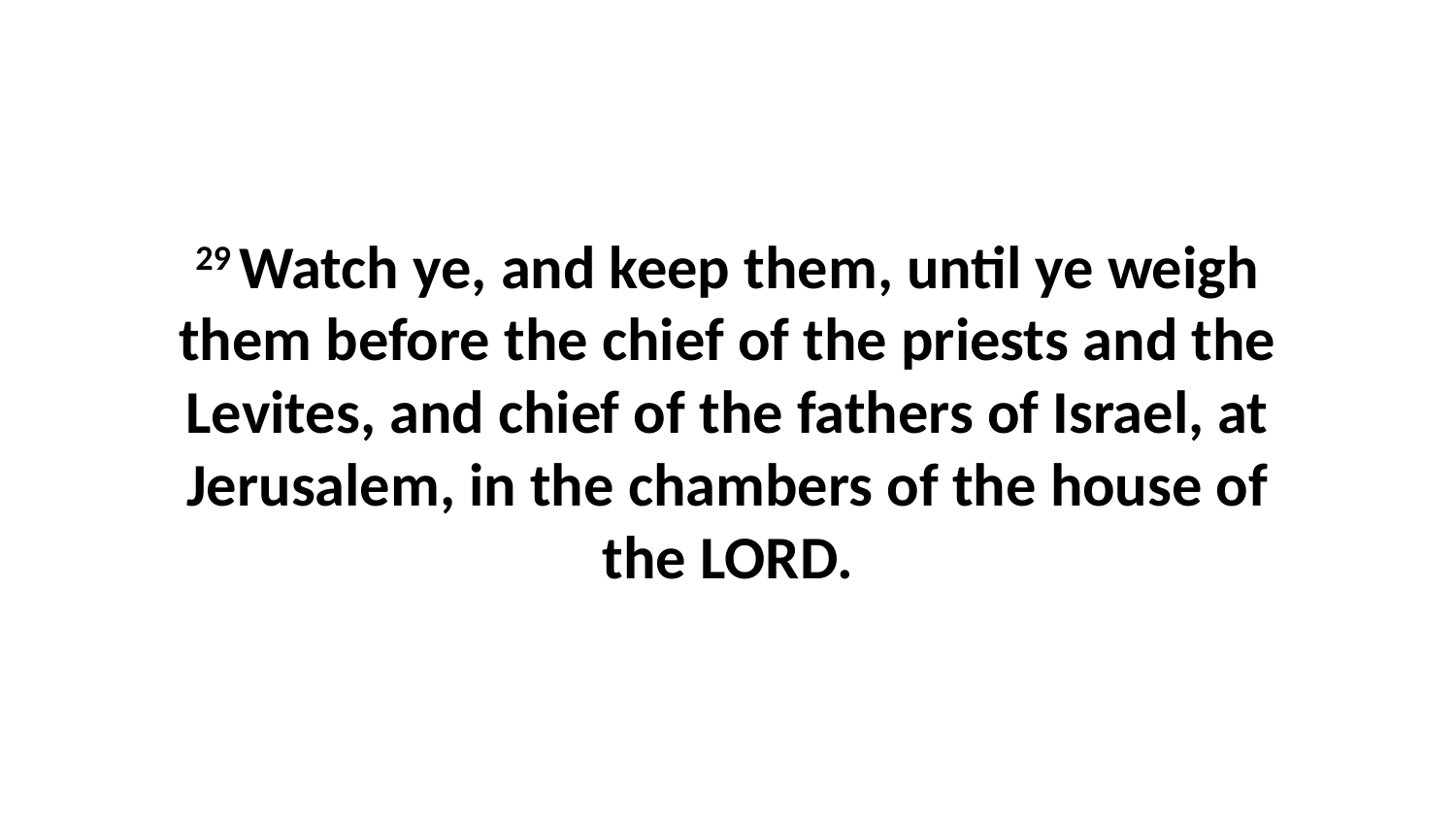

29 Watch ye, and keep them, until ye weigh them before the chief of the priests and the Levites, and chief of the fathers of Israel, at Jerusalem, in the chambers of the house of the LORD.